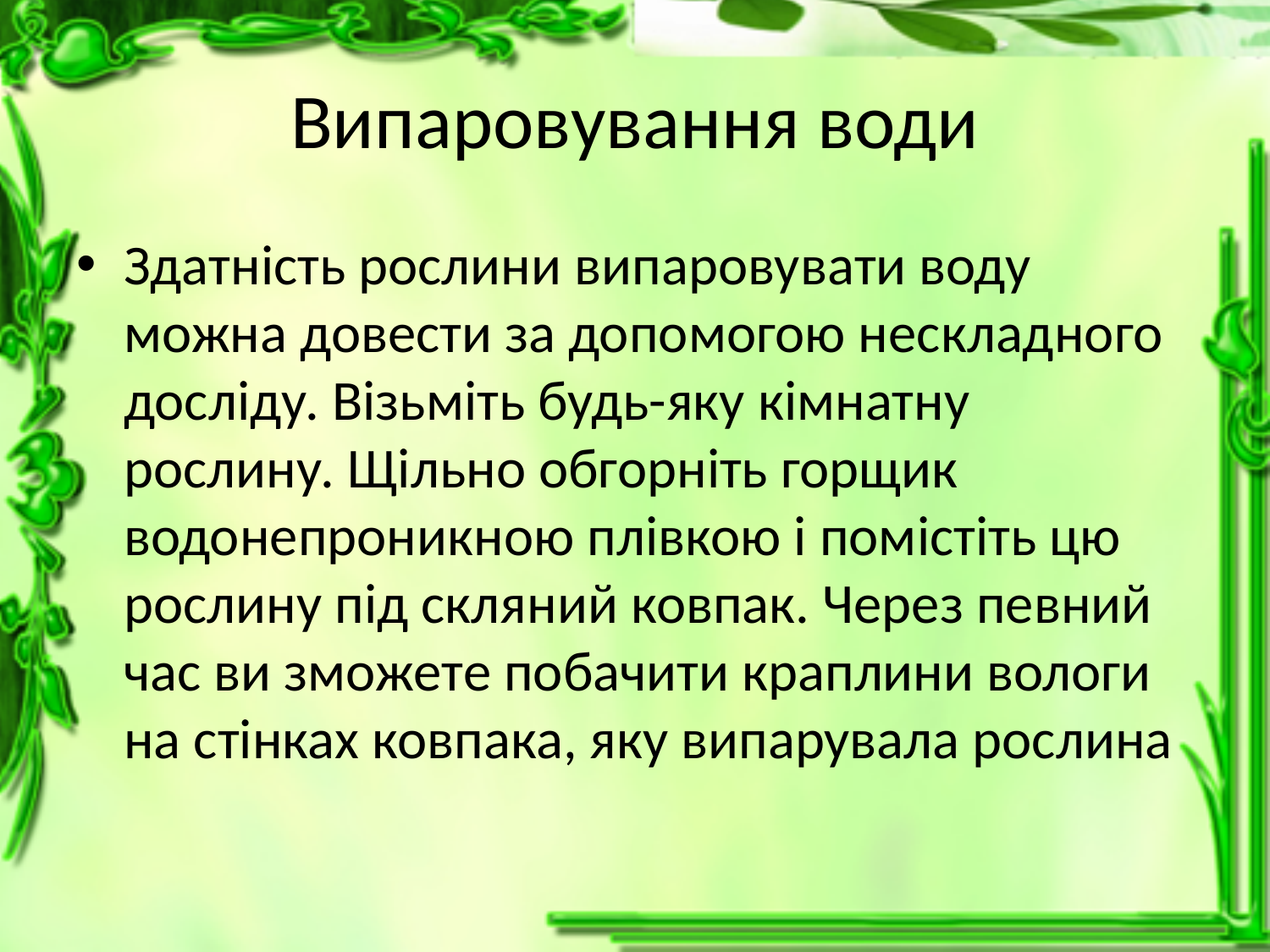

# Випаровування води
Здатність рослини випаровувати воду можна довести за допомогою нескладного досліду. Візьміть будь-яку кімнатну рослину. Щільно обгорніть горщик водонепроникною плівкою і помістіть цю рослину під скляний ковпак. Через певний час ви зможете побачити краплини вологи на стінках ковпака, яку випарувала рослина